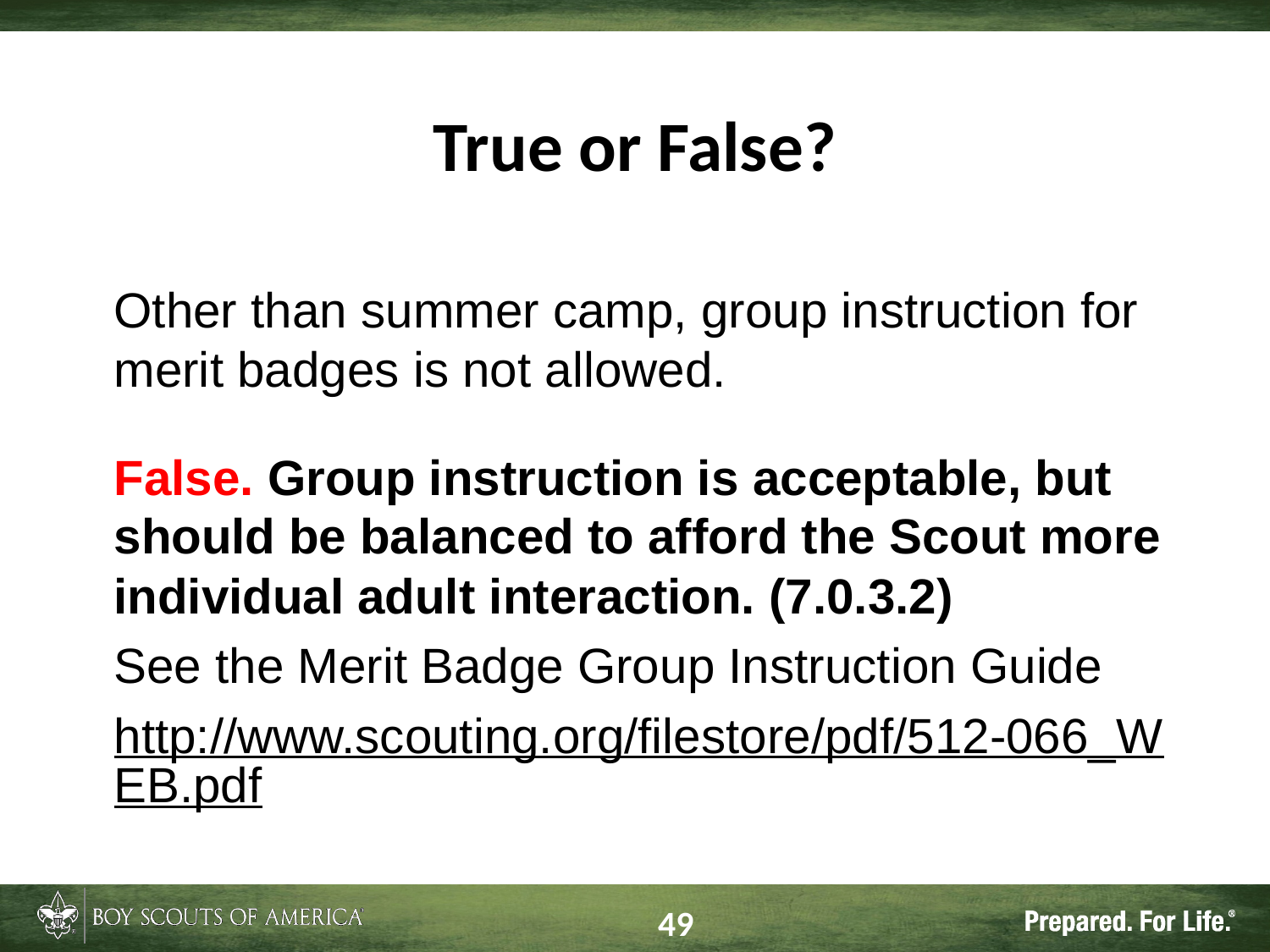

# True or False?
Other than summer camp, group instruction for merit badges is not allowed.

False. Group instruction is acceptable, but should be balanced to afford the Scout more individual adult interaction. (7.0.3.2)
See the Merit Badge Group Instruction Guide
http://www.scouting.org/filestore/pdf/512-066_WEB.pdf